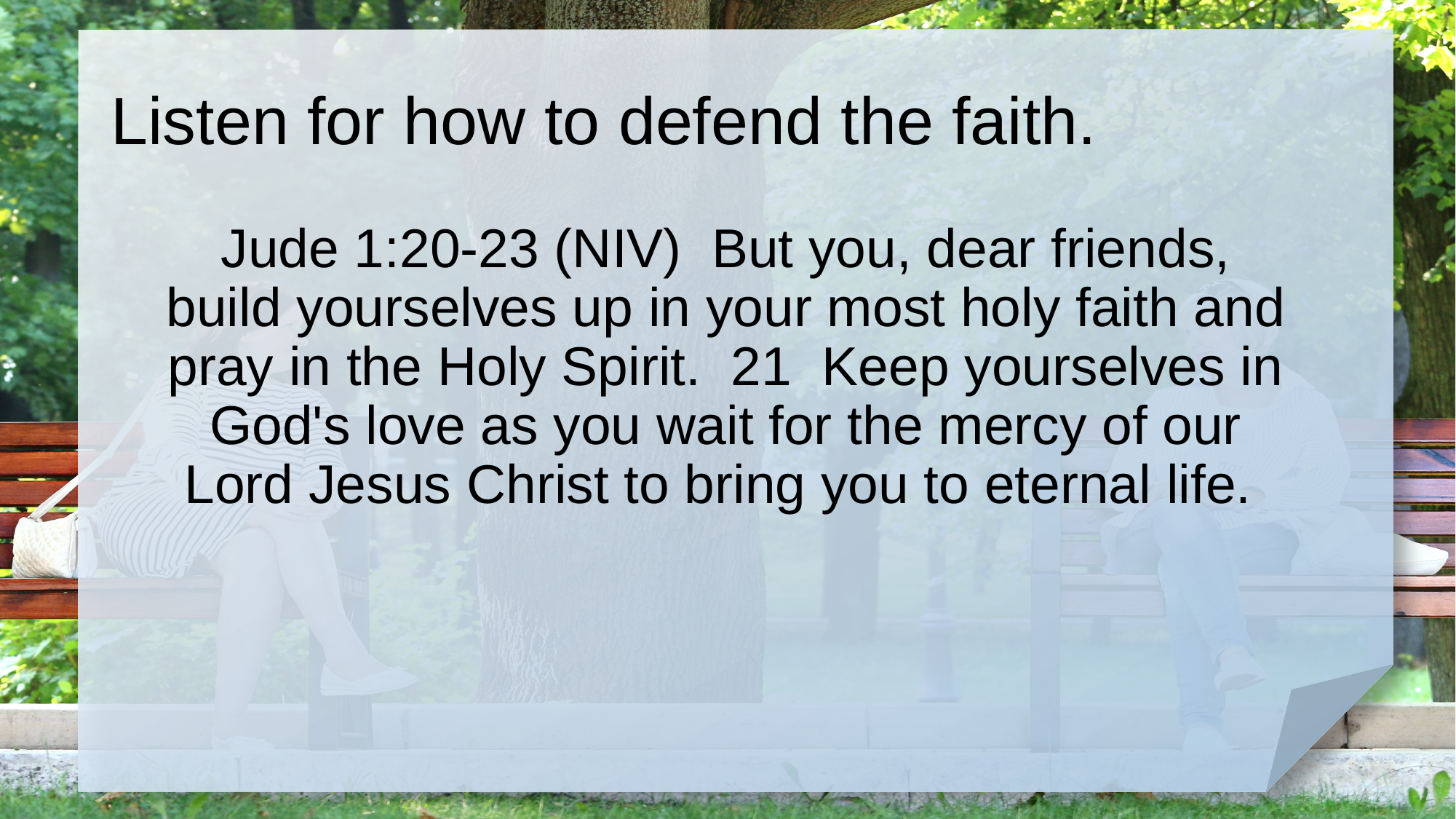

# Listen for how to defend the faith.
Jude 1:20-23 (NIV)  But you, dear friends, build yourselves up in your most holy faith and pray in the Holy Spirit.  21  Keep yourselves in God's love as you wait for the mercy of our Lord Jesus Christ to bring you to eternal life.